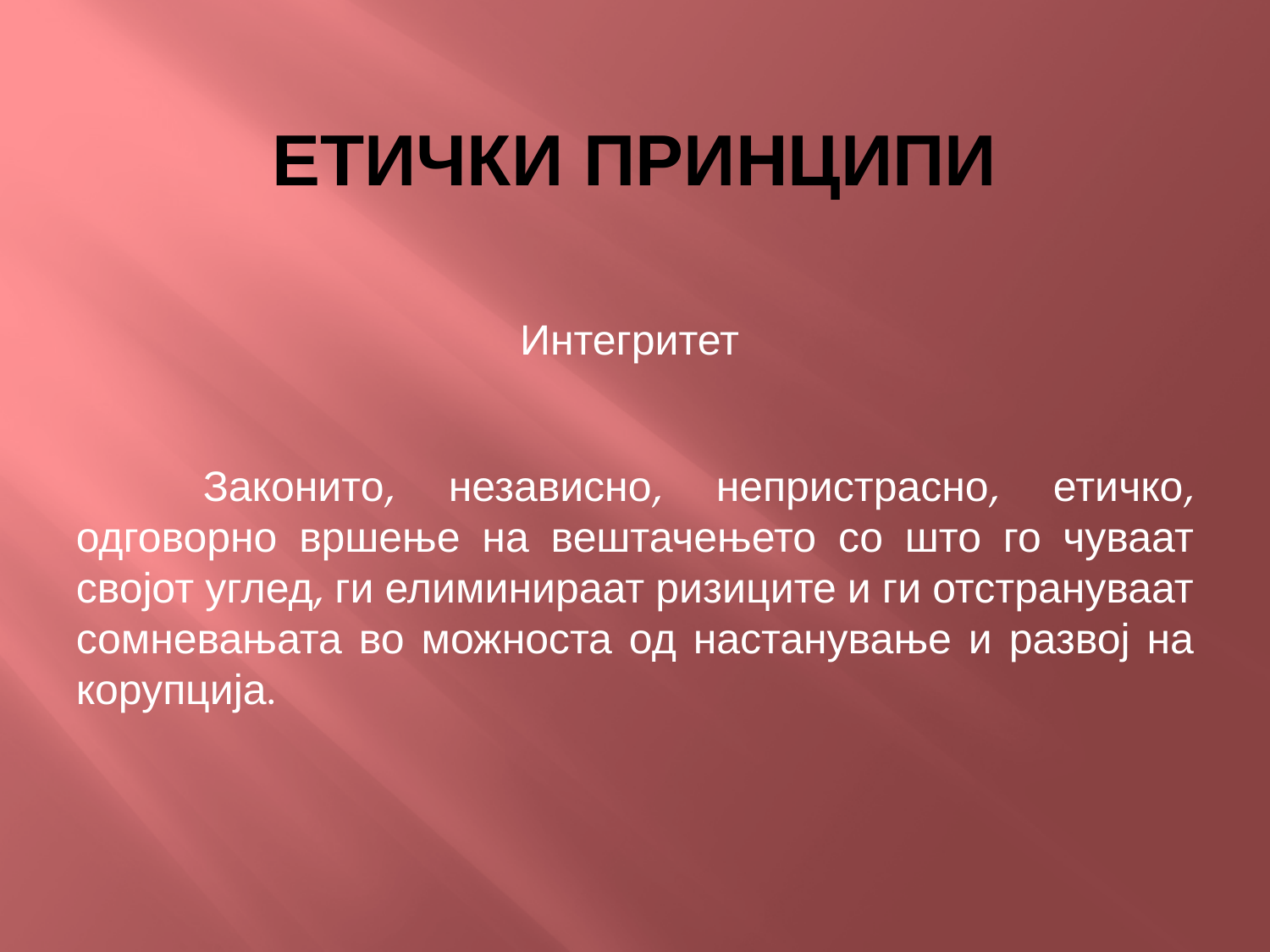

# ЕТИЧКИ ПРИНЦИПИ
Интегритет

	Законито, независно, непристрасно, етичко, одговорно вршење на вештачењето со што го чуваат својот углед, ги елиминираат ризиците и ги отстрануваат сомневањата во можноста од настанување и развој на корупција.